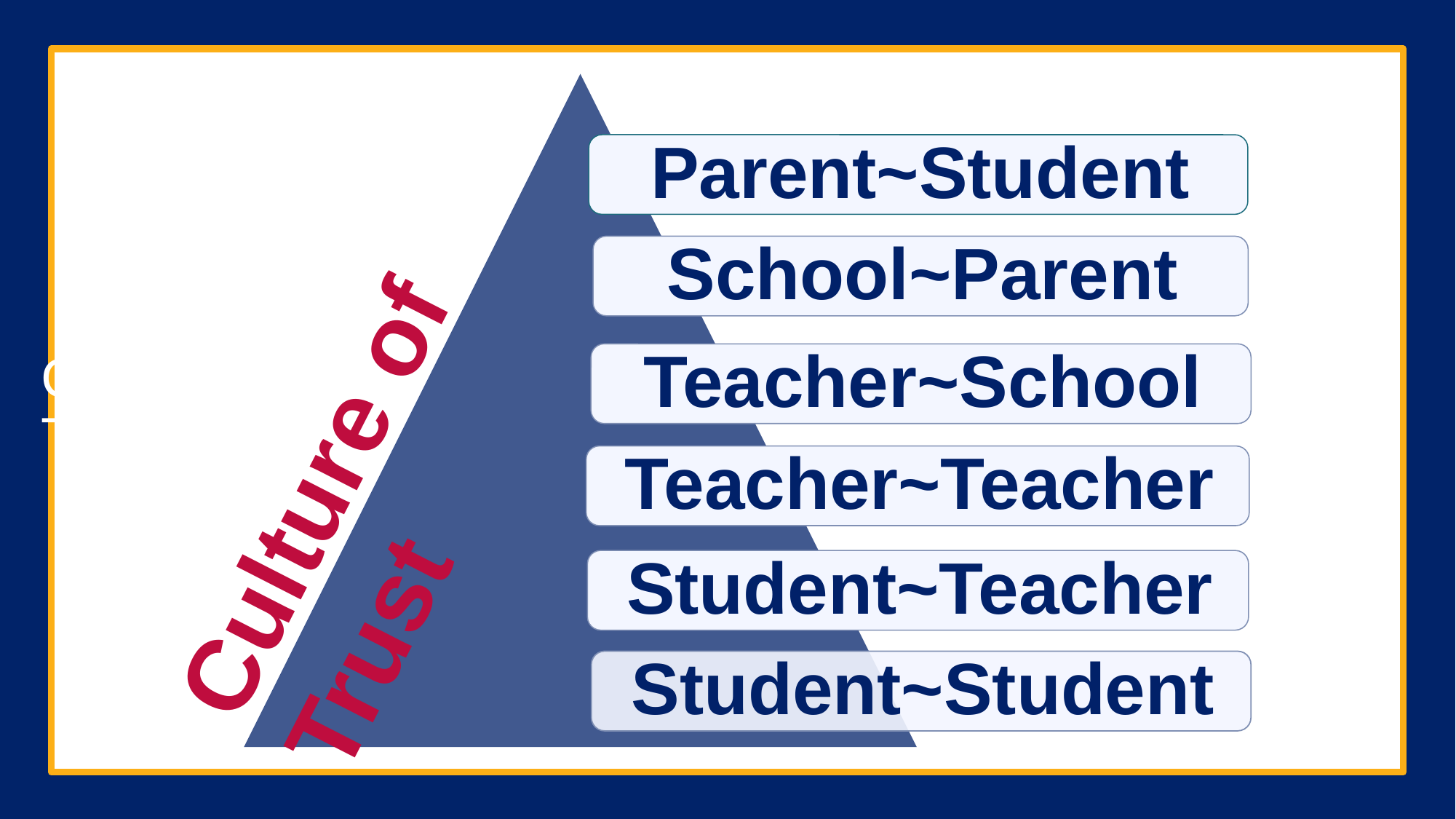

Culture of Trust

Parent~Student
School~Parent
Teacher~School
Teacher~Teacher
Student~Teacher
Student~Student

Culture of Trust